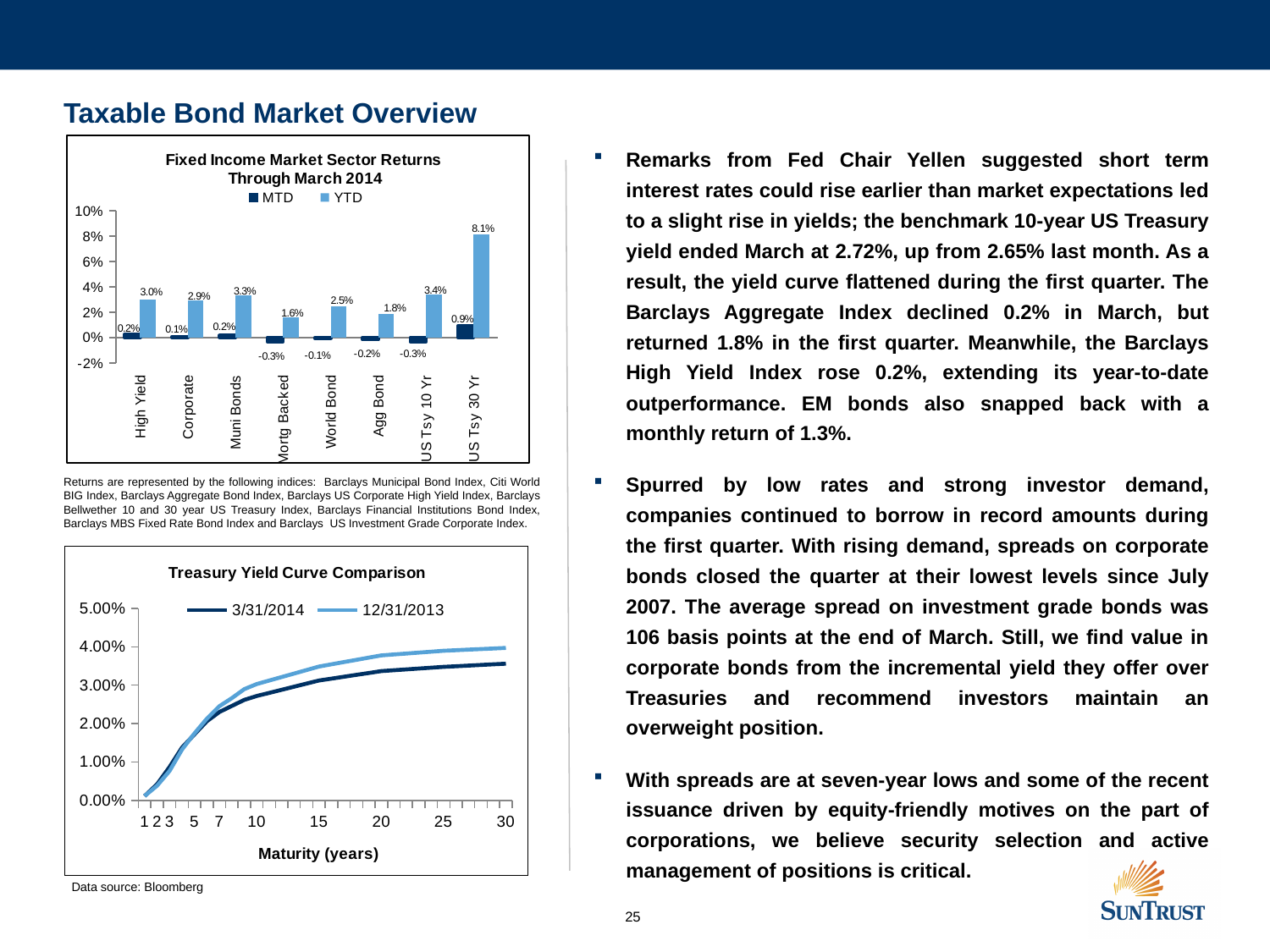

Taxable Bond Market Overview

### Chart: Fixed Income Market Sector Returns
Through March 2014

| Category | MTD | YTD |
|---|---|---|
| High Yield | 0.0024 | 0.029800000000000007 |
| Corporate | 0.0007000000000000002 | 0.0294 |
| Muni Bonds | 0.0017000000000000006 | 0.0332 |
| Mortg Backed | -0.003200000000000001 | 0.0159 |
| World Bond | -0.0008000000000000004 | 0.0245 |
| Agg Bond | -0.0017000000000000006 | 0.018400000000000007 |
| US Tsy 10 Yr | -0.0034000000000000015 | 0.0338 |
| US Tsy 30 Yr | 0.009000000000000003 | 0.08110000000000003 |
Remarks from Fed Chair Yellen suggested short term interest rates could rise earlier than market expectations led to a slight rise in yields; the benchmark 10-year US Treasury yield ended March at 2.72%, up from 2.65% last month. As a result, the yield curve flattened during the first quarter. The Barclays Aggregate Index declined 0.2% in March, but returned 1.8% in the first quarter. Meanwhile, the Barclays High Yield Index rose 0.2%, extending its year-to-date outperformance. EM bonds also snapped back with a monthly return of 1.3%.
Spurred by low rates and strong investor demand, companies continued to borrow in record amounts during the first quarter. With rising demand, spreads on corporate bonds closed the quarter at their lowest levels since July 2007. The average spread on investment grade bonds was 106 basis points at the end of March. Still, we find value in corporate bonds from the incremental yield they offer over Treasuries and recommend investors maintain an overweight position.
With spreads are at seven-year lows and some of the recent issuance driven by equity-friendly motives on the part of corporations, we believe security selection and active management of positions is critical.

Returns are represented by the following indices:  Barclays Municipal Bond Index, Citi World BIG Index, Barclays Aggregate Bond Index, Barclays US Corporate High Yield Index, Barclays Bellwether 10 and 30 year US Treasury Index, Barclays Financial Institutions Bond Index, Barclays MBS Fixed Rate Bond Index and Barclays  US Investment Grade Corporate Index.

[unsupported chart]

Data source: Bloomberg
25